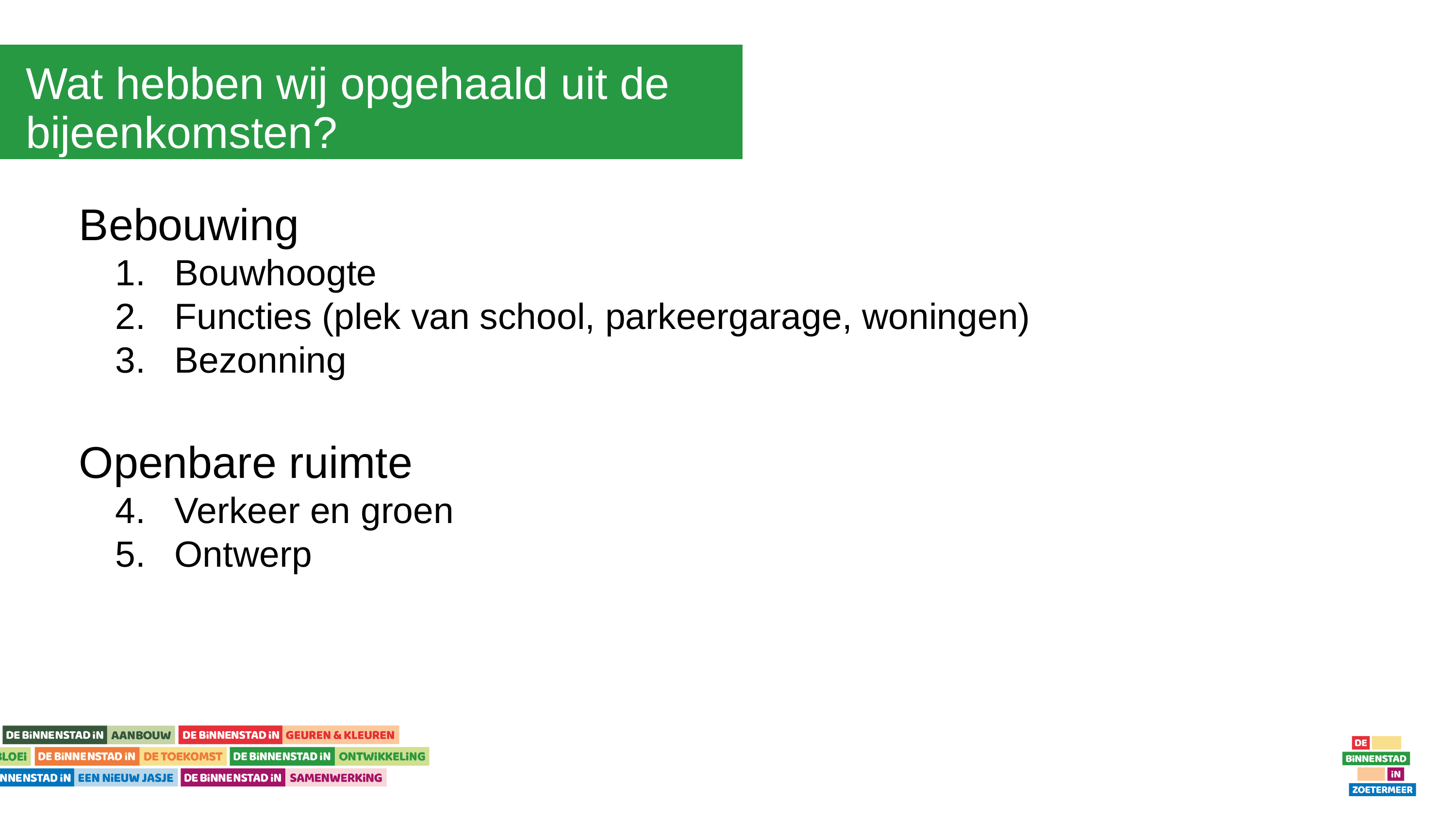

Wat hebben wij opgehaald uit de bijeenkomsten?
Bebouwing
Bouwhoogte
Functies (plek van school, parkeergarage, woningen)
Bezonning

Openbare ruimte
Verkeer en groen
Ontwerp